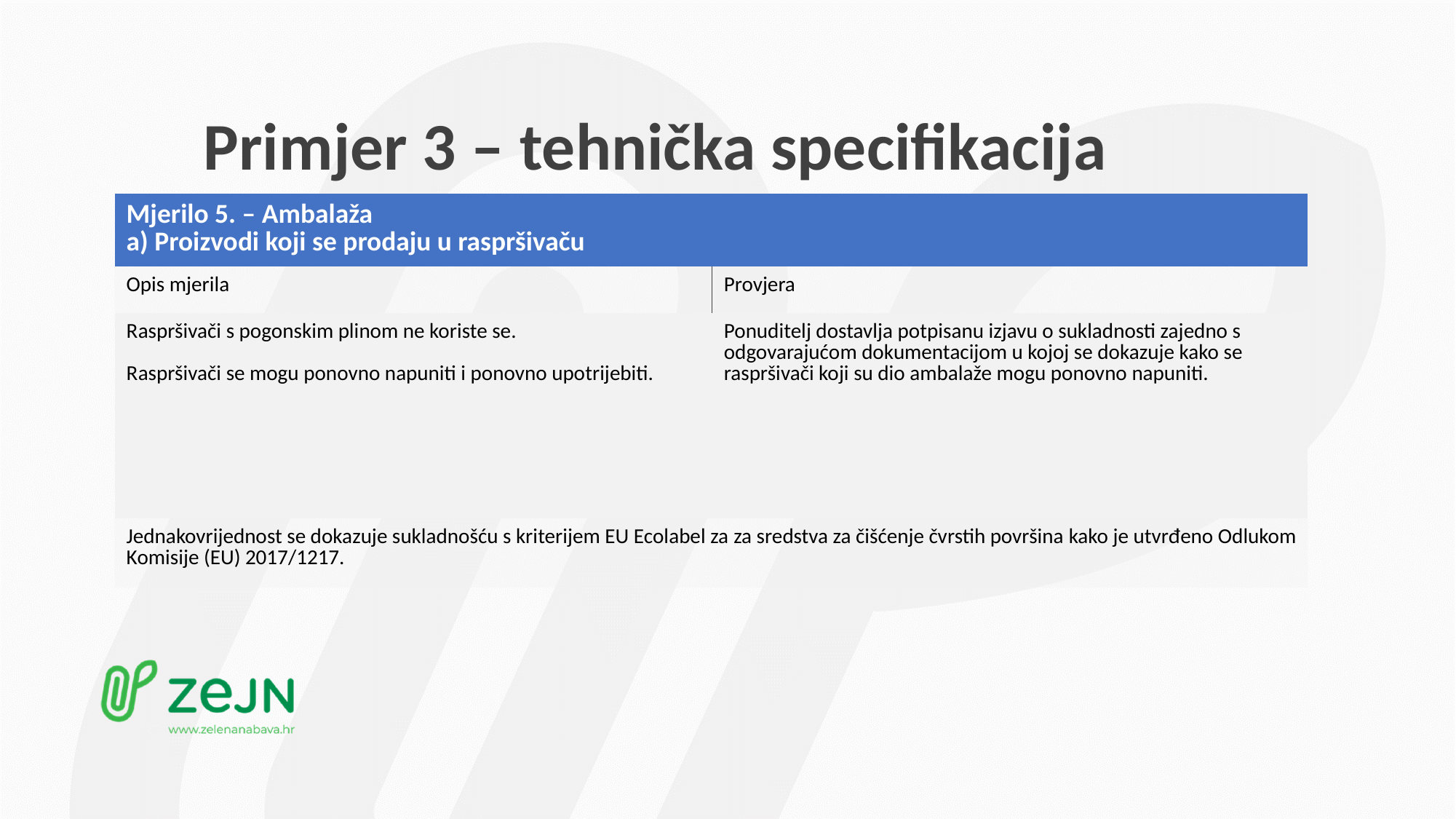

# Primjer 3 – tehnička specifikacija
| Mjerilo 5. – Ambalaža a) Proizvodi koji se prodaju u raspršivaču |  |
| --- | --- |
| Opis mjerila | Provjera |
| Raspršivači s pogonskim plinom ne koriste se. Raspršivači se mogu ponovno napuniti i ponovno upotrijebiti. | Ponuditelj dostavlja potpisanu izjavu o sukladnosti zajedno s odgovarajućom dokumentacijom u kojoj se dokazuje kako se raspršivači koji su dio ambalaže mogu ponovno napuniti. |
| Jednakovrijednost se dokazuje sukladnošću s kriterijem EU Ecolabel za za sredstva za čišćenje čvrstih površina kako je utvrđeno Odlukom Komisije (EU) 2017/1217. |  |